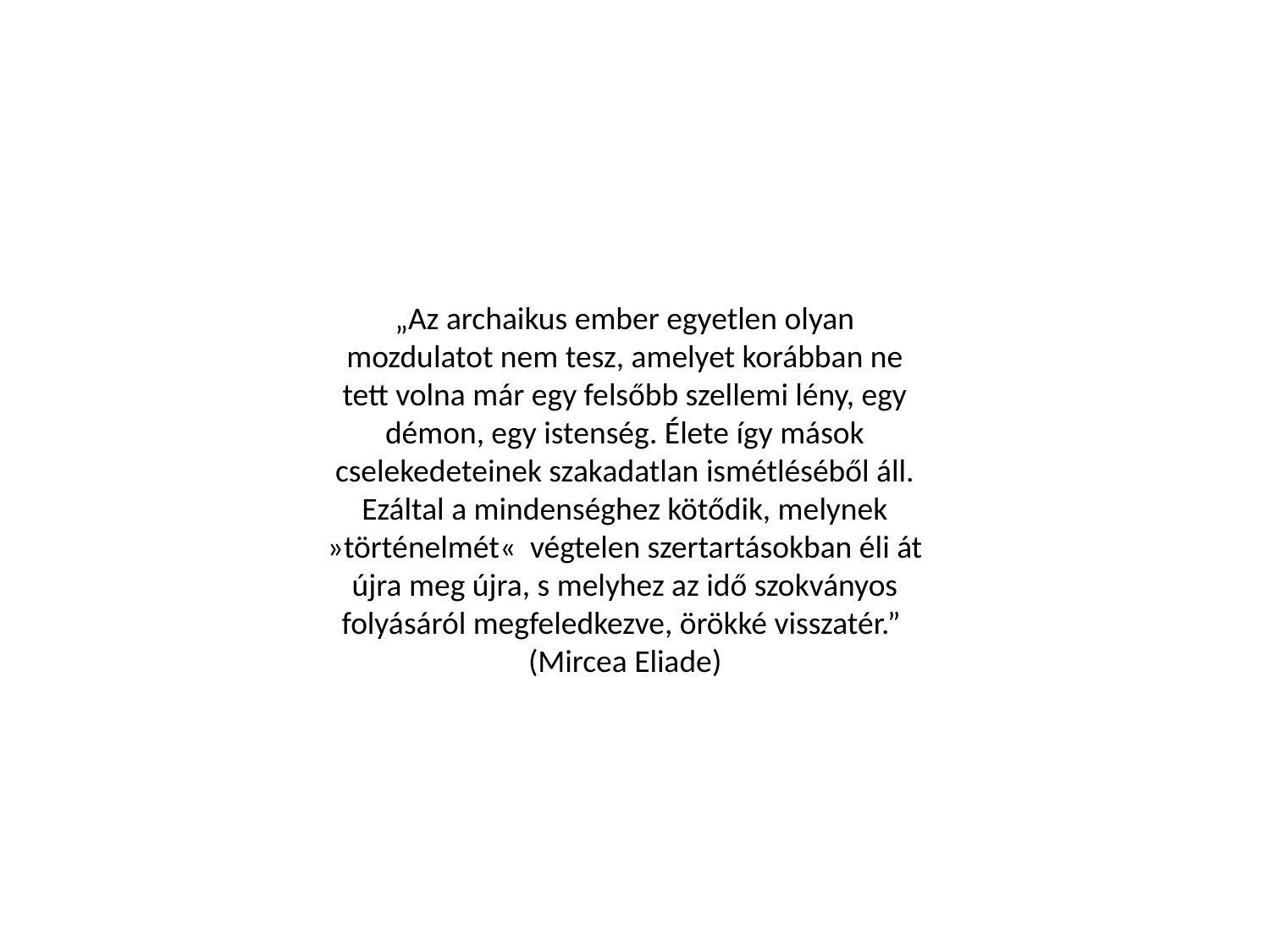

„Az archaikus ember egyetlen olyan mozdulatot nem tesz, amelyet korábban ne tett volna már egy felsőbb szellemi lény, egy démon, egy istenség. Élete így mások cselekedeteinek szakadatlan ismétléséből áll. Ezáltal a mindenséghez kötődik, melynek »történelmét«  végtelen szertartásokban éli át újra meg újra, s melyhez az idő szokványos folyásáról megfeledkezve, örökké visszatér.”
(Mircea Eliade)